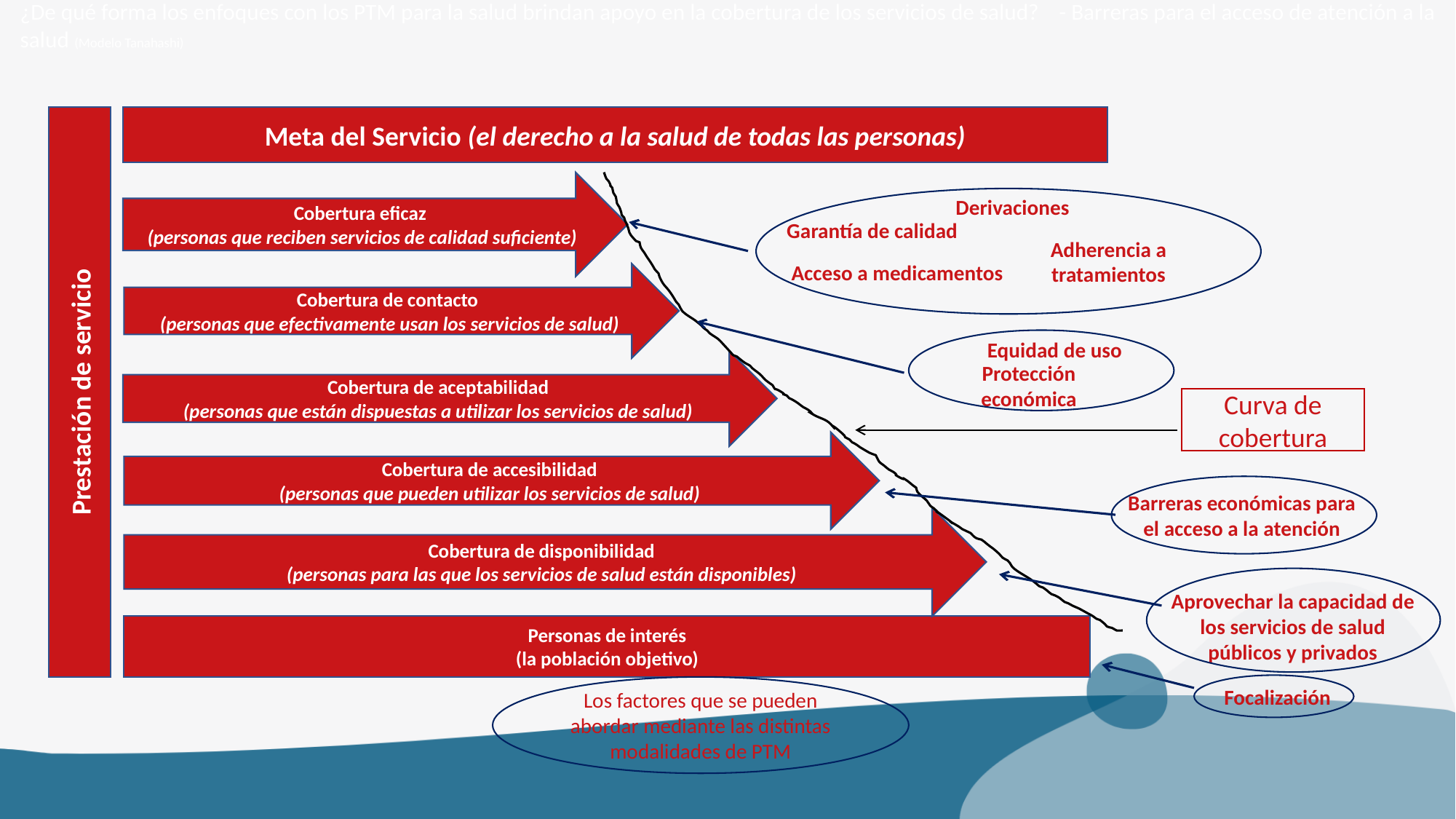

¿De qué forma los enfoques con los PTM para la salud brindan apoyo en la cobertura de los servicios de salud?    - Barreras para el acceso de atención a la salud (Modelo Tanahashi)
Prestación de servicio
Meta del Servicio (el derecho a la salud de todas las personas)

Cobertura eficaz
(personas que reciben servicios de calidad suficiente)
Derivaciones

Garantía de calidad
Adherencia a tratamientos
Acceso a medicamentos
Cobertura de contacto
(personas que efectivamente usan los servicios de salud)
Equidad de uso

Cobertura de aceptabilidad
(personas que están dispuestas a utilizar los servicios de salud)
Protección económica
Curva de cobertura
Cobertura de accesibilidad
(personas que pueden utilizar los servicios de salud)

Barreras económicas para el acceso a la atención
Cobertura de disponibilidad
(personas para las que los servicios de salud están disponibles)

Aprovechar la capacidad de los servicios de salud públicos y privados
Personas de interés
(la población objetivo)

Los factores que se pueden abordar mediante las distintas modalidades de PTM
Focalización